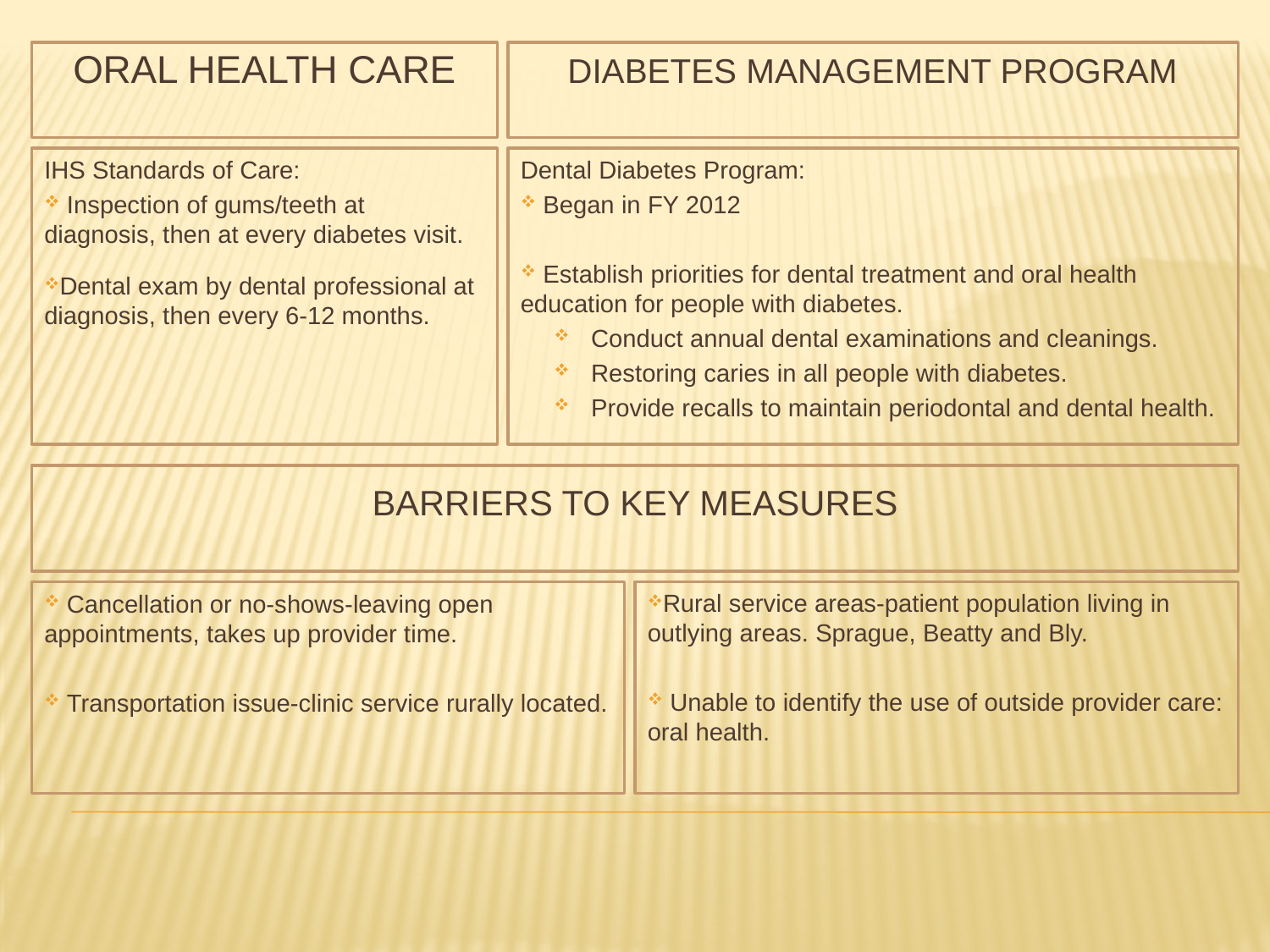

# Oral Health Care
Diabetes Management Program
IHS Standards of Care:
 Inspection of gums/teeth at  diagnosis, then at every diabetes visit.

Dental exam by dental professional at diagnosis, then every 6-12 months.

Dental Diabetes Program:
 Began in FY 2012

 Establish priorities for dental treatment and oral health education for people with diabetes.
 Conduct annual dental examinations and cleanings.
 Restoring caries in all people with diabetes.
 Provide recalls to maintain periodontal and dental health.

Barriers to key measures
 Cancellation or no-shows-leaving open appointments, takes up provider time.

 Transportation issue-clinic service rurally located.

Rural service areas-patient population living in outlying areas. Sprague, Beatty and Bly.

 Unable to identify the use of outside provider care: oral health.